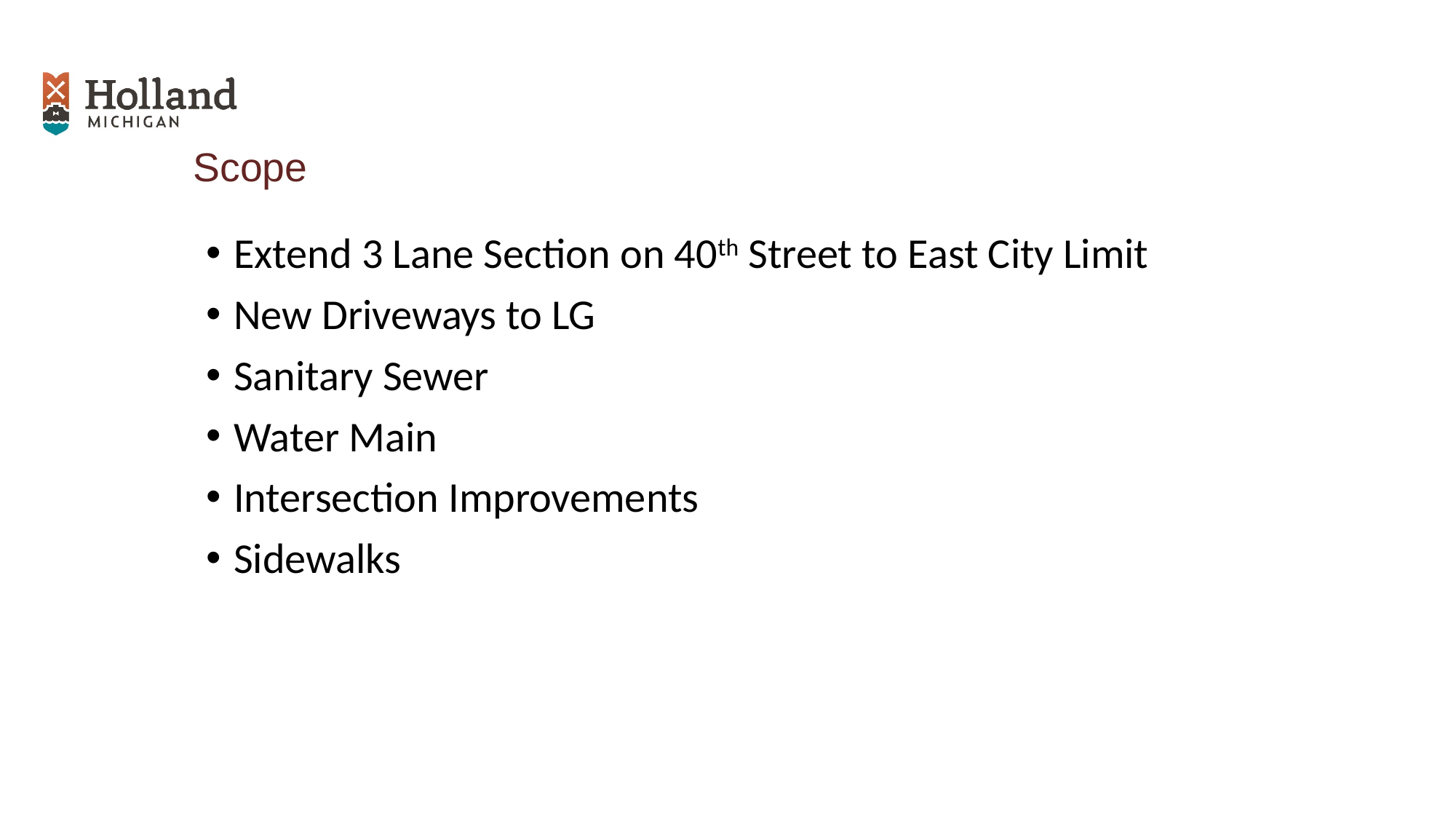

Scope

Extend 3 Lane Section on 40th Street to East City Limit
New Driveways to LG
Sanitary Sewer
Water Main
Intersection Improvements
Sidewalks